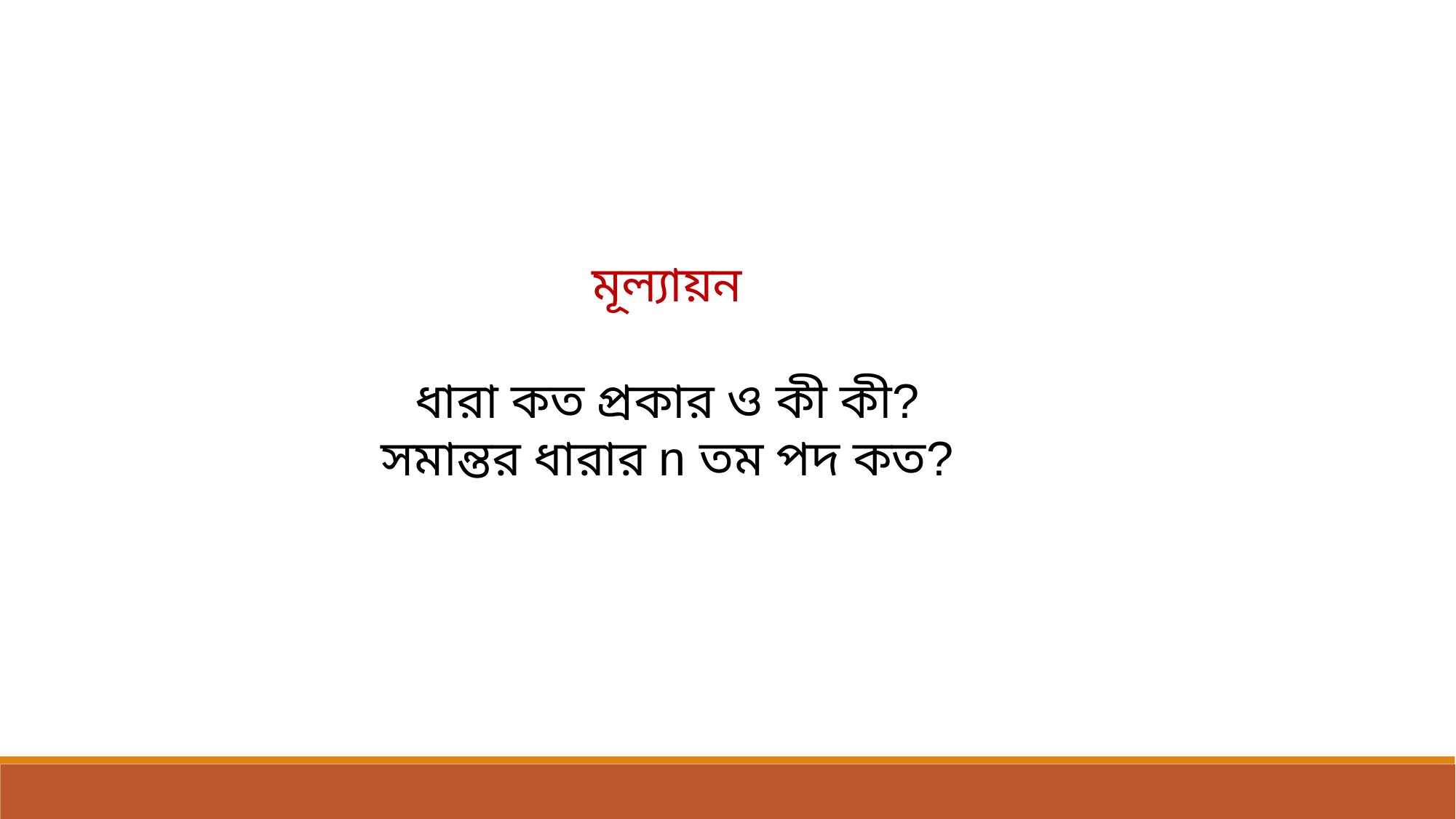

মূল্যায়ন

ধারা কত প্রকার ও কী কী?
সমান্তর ধারার n তম পদ কত?